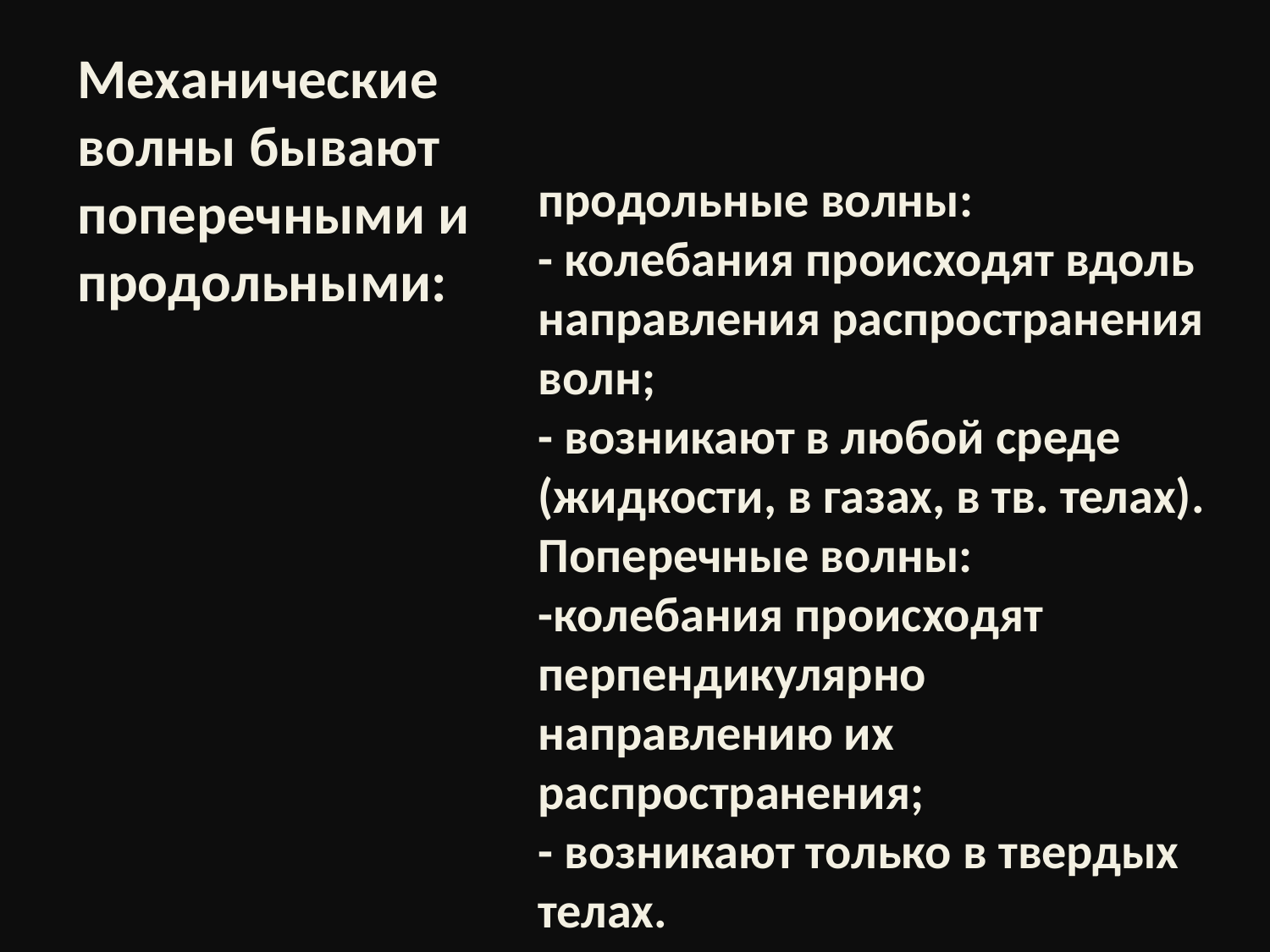

Механические волны бывают поперечными и продольными:

продольные волны:
- колебания происходят вдоль направления распространения волн;
- возникают в любой среде (жидкости, в газах, в тв. телах).
Поперечные волны:
-колебания происходят перпендикулярно направлению их распространения;
- возникают только в твердых телах.